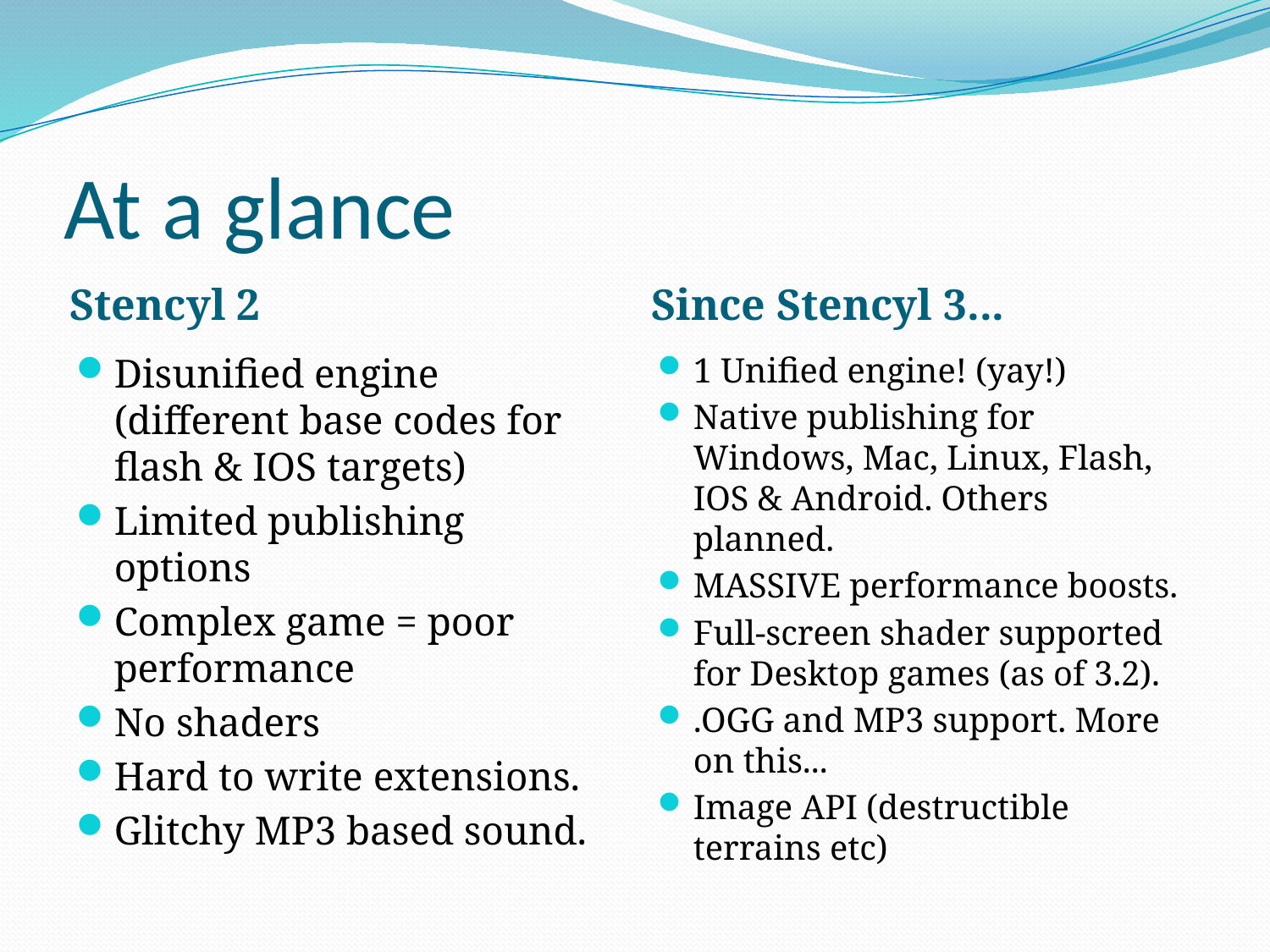

# At a glance
Stencyl 2
Since Stencyl 3...
Disunified engine (different base codes for flash & IOS targets)
Limited publishing options
Complex game = poor performance
No shaders
Hard to write extensions.
Glitchy MP3 based sound.
1 Unified engine! (yay!)
Native publishing for Windows, Mac, Linux, Flash, IOS & Android. Others planned.
MASSIVE performance boosts.
Full-screen shader supported for Desktop games (as of 3.2).
.OGG and MP3 support. More on this...
Image API (destructible terrains etc)